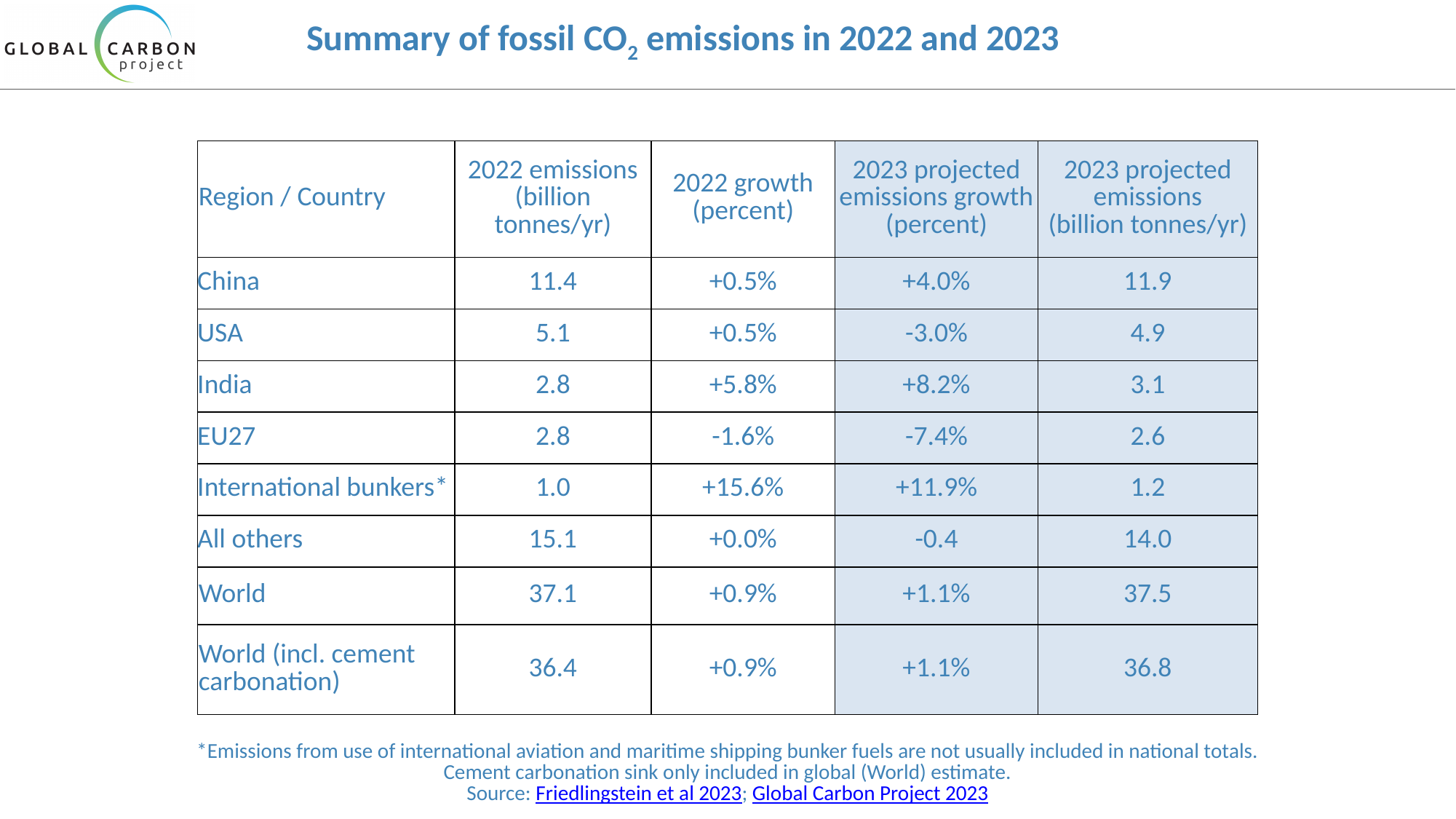

# Summary of fossil CO2 emissions in 2022 and 2023
| Region / Country | 2022 emissions (billion tonnes/yr) | 2022 growth (percent) | 2023 projected emissions growth (percent) | 2023 projected emissions (billion tonnes/yr) |
| --- | --- | --- | --- | --- |
| China | 11.4 | +0.5% | +4.0% | 11.9 |
| USA | 5.1 | +0.5% | -3.0% | 4.9 |
| India | 2.8 | +5.8% | +8.2% | 3.1 |
| EU27 | 2.8 | -1.6% | -7.4% | 2.6 |
| International bunkers\* | 1.0 | +15.6% | +11.9% | 1.2 |
| All others | 15.1 | +0.0% | -0.4 | 14.0 |
| World | 37.1 | +0.9% | +1.1% | 37.5 |
| World (incl. cement carbonation) | 36.4 | +0.9% | +1.1% | 36.8 |
*Emissions from use of international aviation and maritime shipping bunker fuels are not usually included in national totals.
Cement carbonation sink only included in global (World) estimate.
Source: Friedlingstein et al 2023; Global Carbon Project 2023